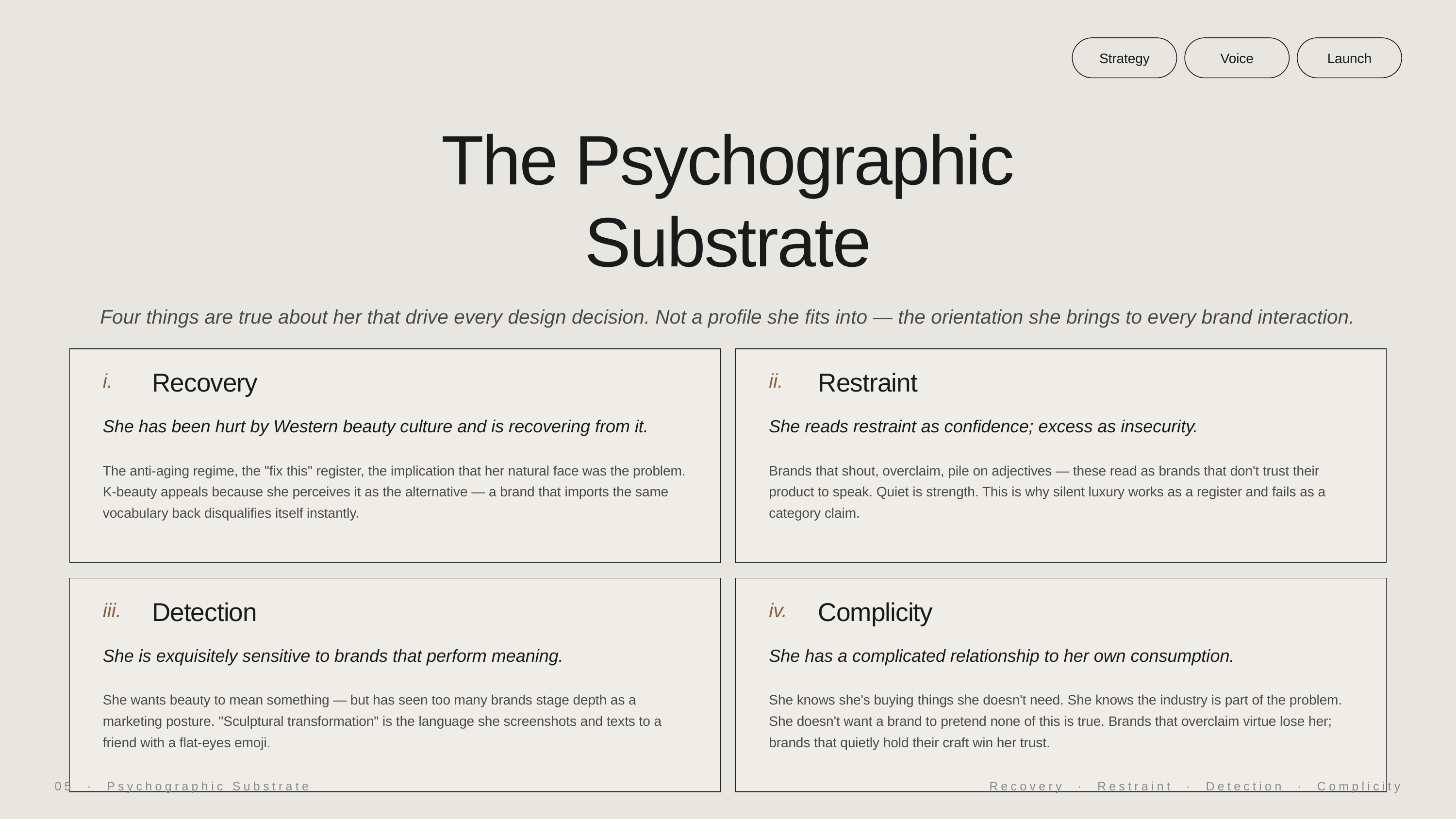

Strategy

Voice

Launch

The Psychographic

Substrate

Four things are true about her that drive every design decision. Not a profile she fits into — the orientation she brings to every brand interaction.

Recovery
Restraint
i.
ii.
She has been hurt by Western beauty culture and is recovering from it.
She reads restraint as confidence; excess as insecurity.
The anti-aging regime, the "fix this" register, the implication that her natural face was the problem. K-beauty appeals because she perceives it as the alternative — a brand that imports the same vocabulary back disqualifies itself instantly.
Brands that shout, overclaim, pile on adjectives — these read as brands that don't trust their product to speak. Quiet is strength. This is why silent luxury works as a register and fails as a category claim.

Detection
Complicity
iii.
iv.
She is exquisitely sensitive to brands that perform meaning.
She has a complicated relationship to her own consumption.
She wants beauty to mean something — but has seen too many brands stage depth as a marketing posture. "Sculptural transformation" is the language she screenshots and texts to a friend with a flat-eyes emoji.
She knows she's buying things she doesn't need. She knows the industry is part of the problem. She doesn't want a brand to pretend none of this is true. Brands that overclaim virtue lose her; brands that quietly hold their craft win her trust.

05  ·  Psychographic Substrate

Recovery  ·  Restraint  ·  Detection  ·  Complicity